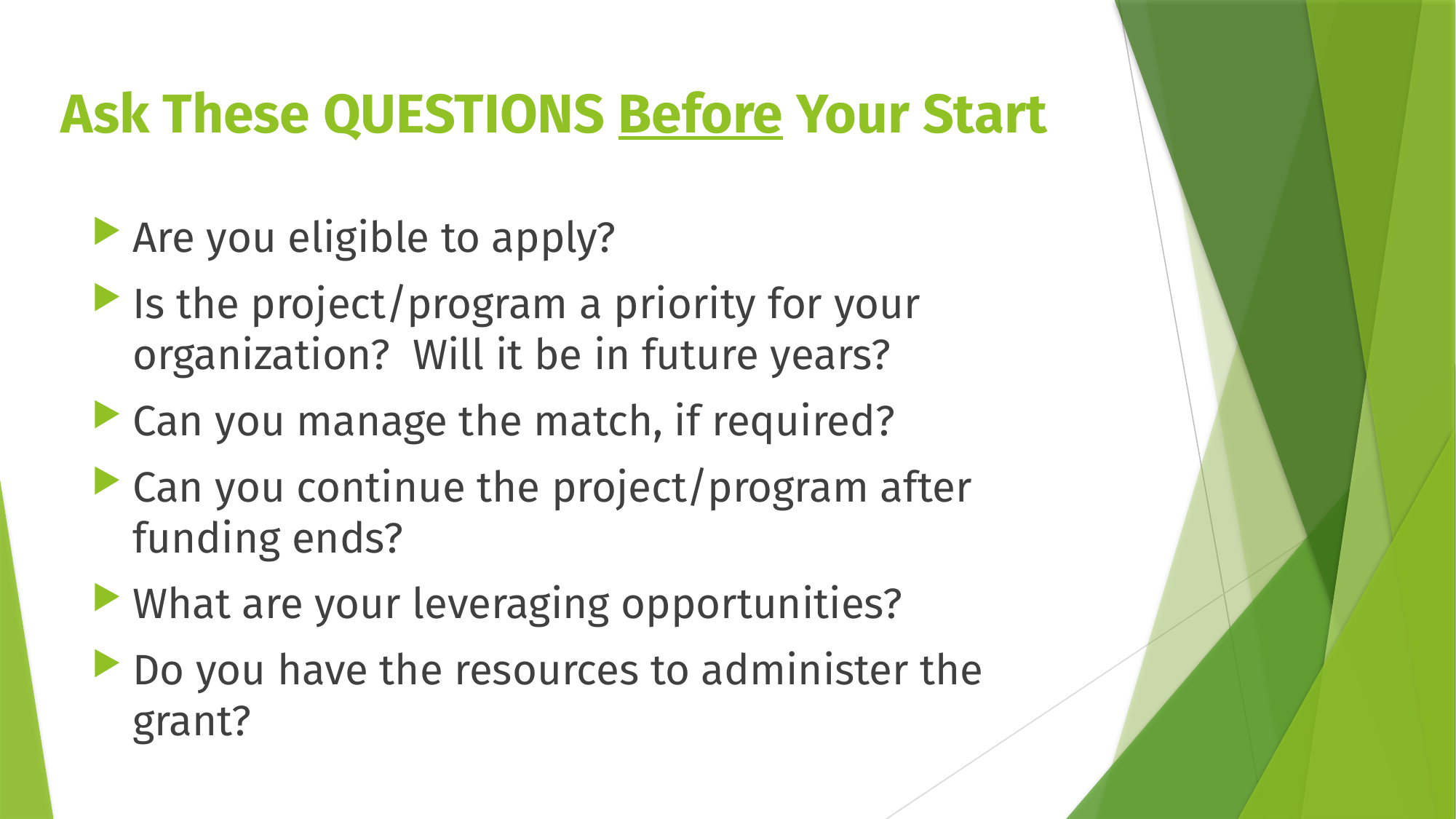

# Ask These QUESTIONS Before Your Start
Are you eligible to apply?
Is the project/program a priority for your organization?  Will it be in future years?
Can you manage the match, if required?
Can you continue the project/program after funding ends?
What are your leveraging opportunities?
Do you have the resources to administer the grant?